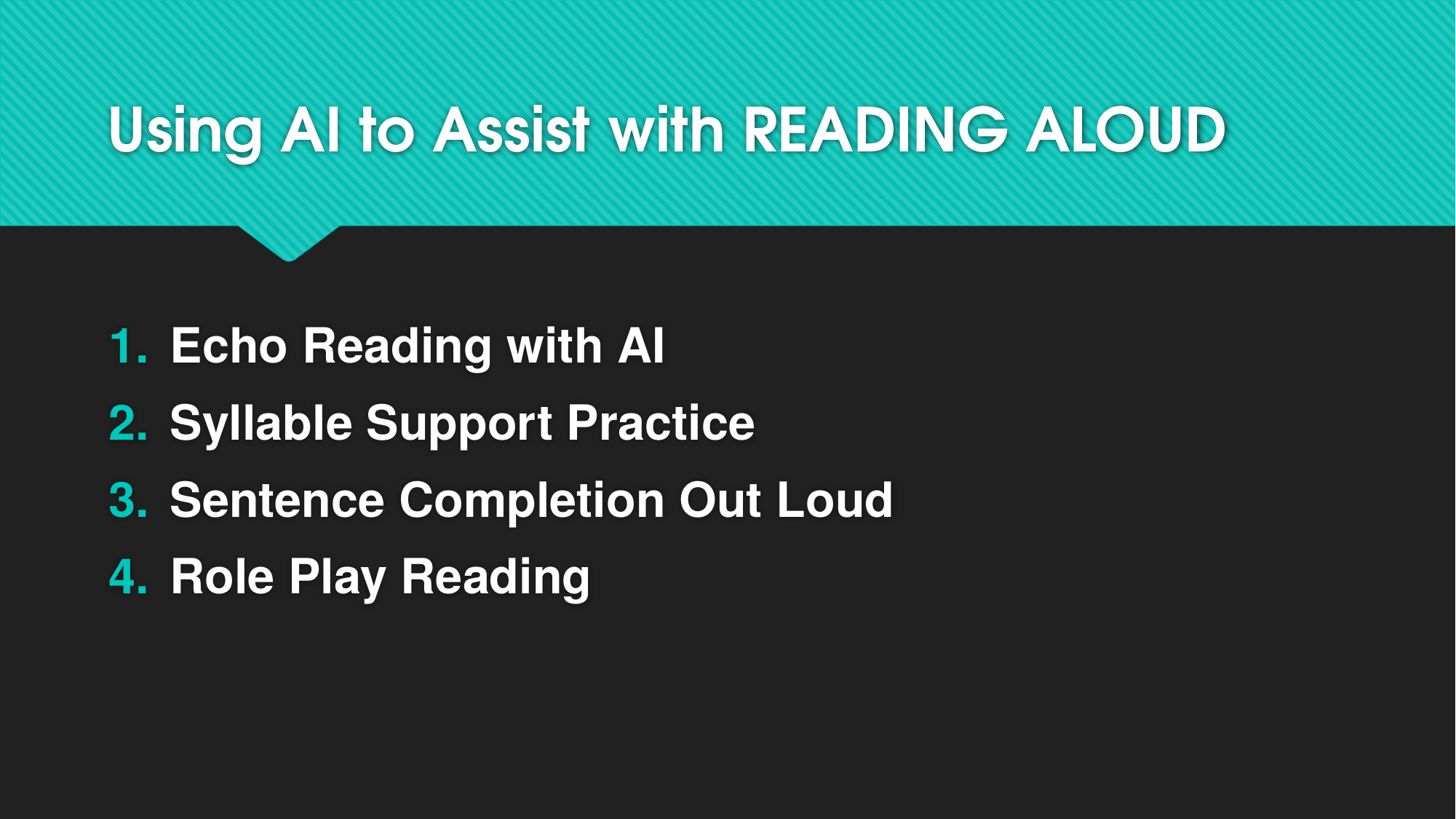

# Using AI to Assist with READING ALOUD
Echo Reading with AI
Syllable Support Practice
Sentence Completion Out Loud
Role Play Reading